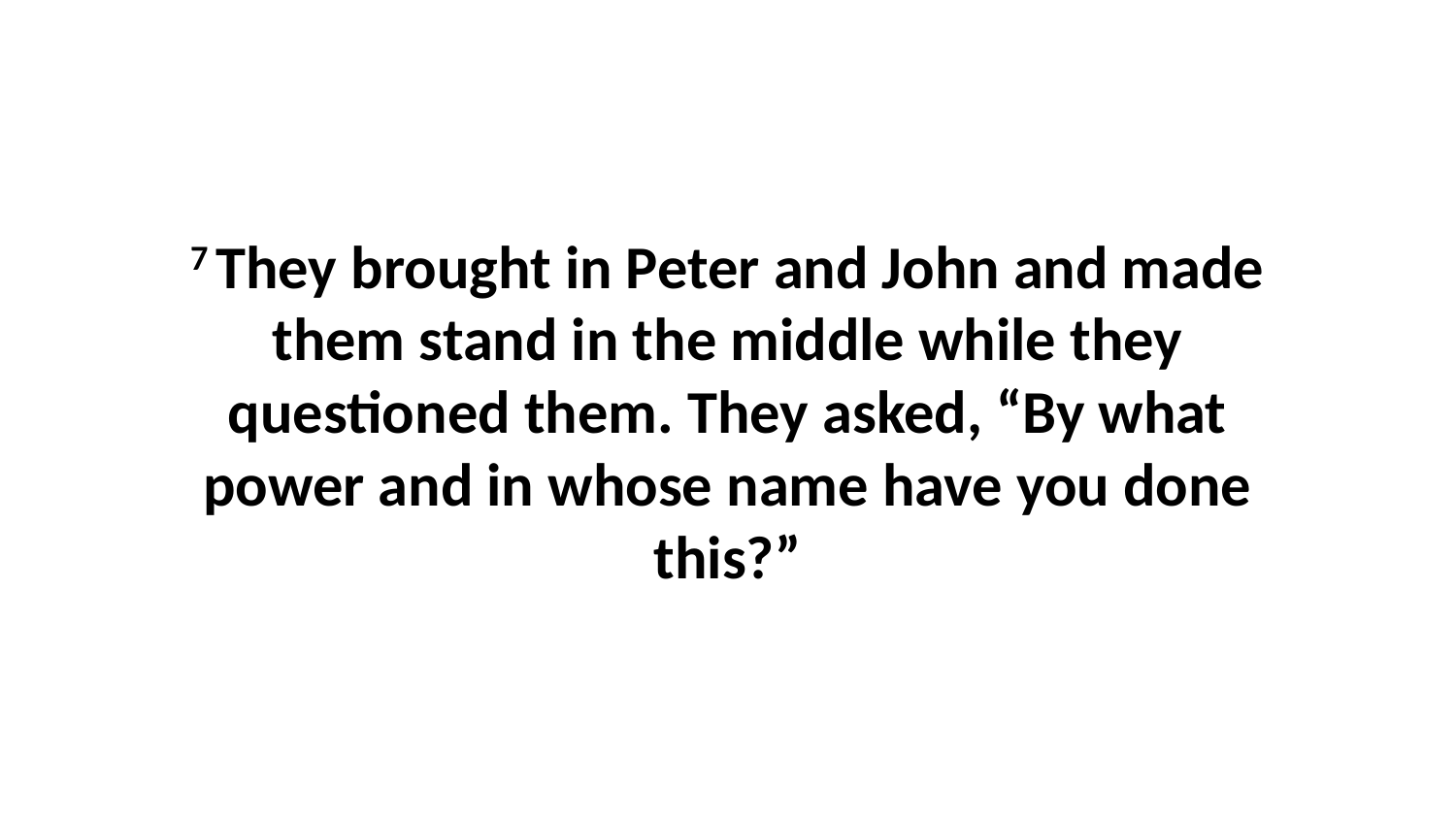

7 They brought in Peter and John and made them stand in the middle while they questioned them. They asked, “By what power and in whose name have you done this?”